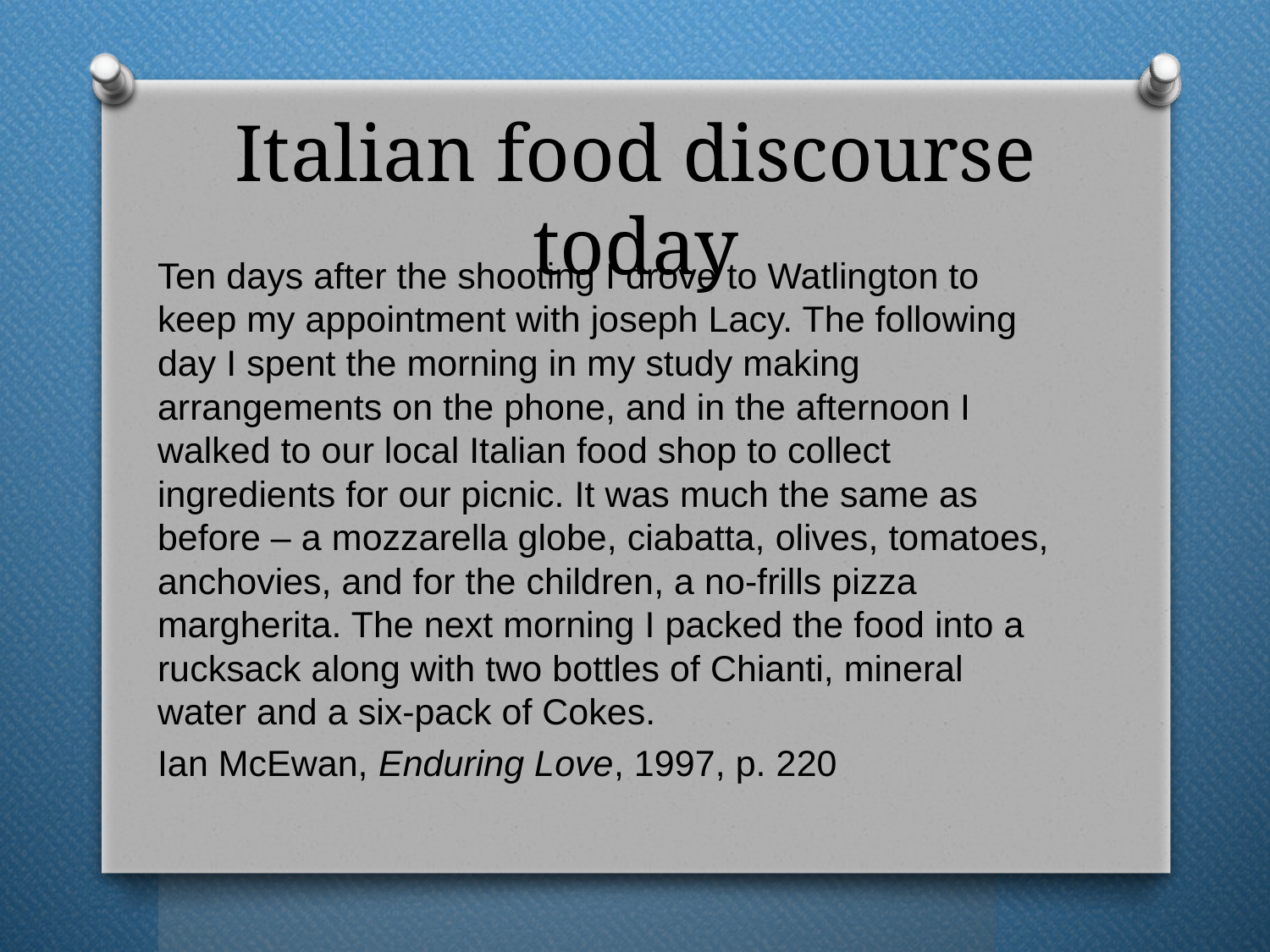

# Italian food discourse today
Ten days after the shooting I drove to Watlington to keep my appointment with joseph Lacy. The following day I spent the morning in my study making arrangements on the phone, and in the afternoon I walked to our local Italian food shop to collect ingredients for our picnic. It was much the same as before – a mozzarella globe, ciabatta, olives, tomatoes, anchovies, and for the children, a no-frills pizza margherita. The next morning I packed the food into a rucksack along with two bottles of Chianti, mineral water and a six-pack of Cokes.
Ian McEwan, Enduring Love, 1997, p. 220